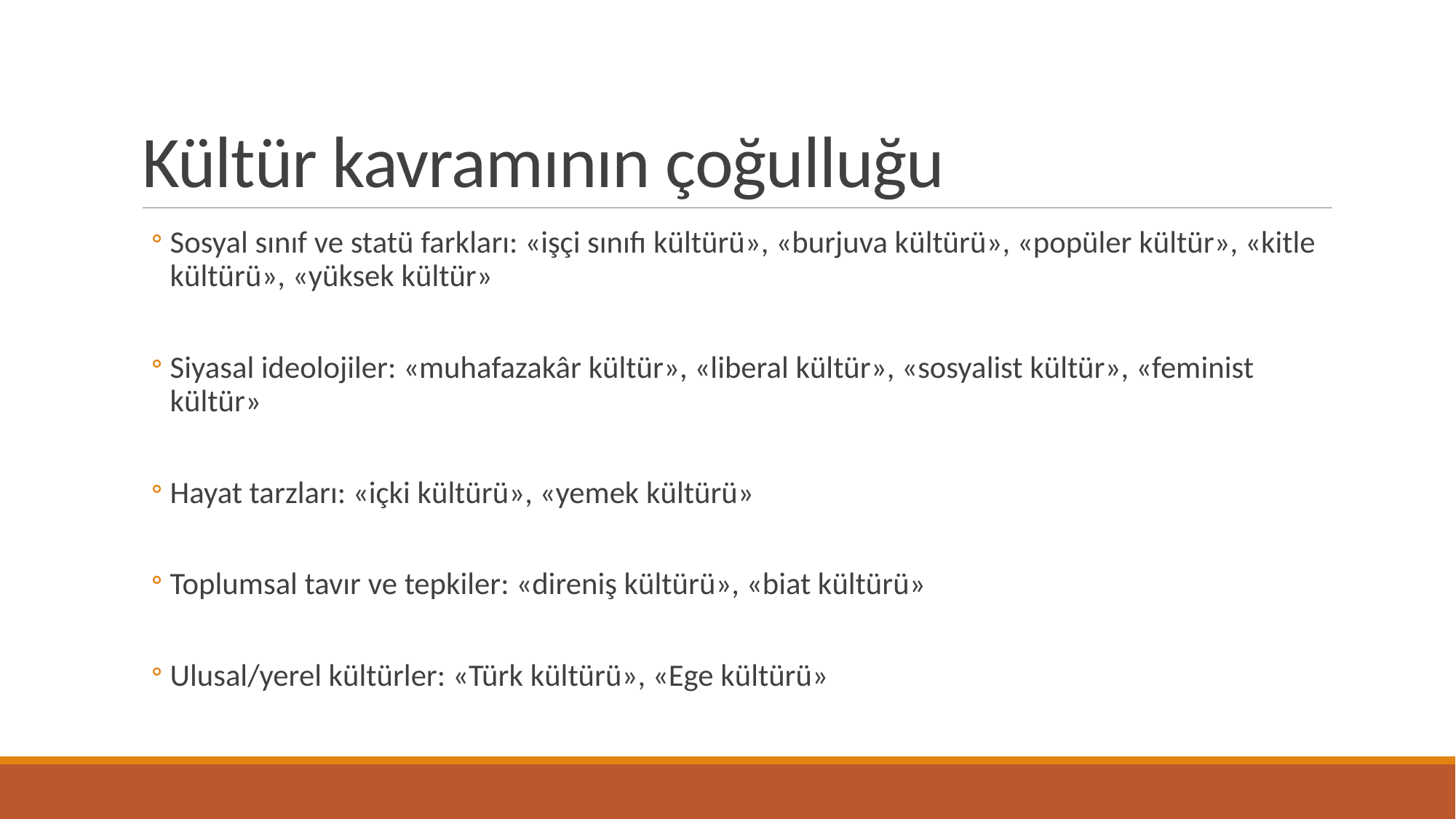

# Kültür kavramının çoğulluğu
Sosyal sınıf ve statü farkları: «işçi sınıfı kültürü», «burjuva kültürü», «popüler kültür», «kitle kültürü», «yüksek kültür»

Siyasal ideolojiler: «muhafazakâr kültür», «liberal kültür», «sosyalist kültür», «feminist kültür»

Hayat tarzları: «içki kültürü», «yemek kültürü»

Toplumsal tavır ve tepkiler: «direniş kültürü», «biat kültürü»

Ulusal/yerel kültürler: «Türk kültürü», «Ege kültürü»